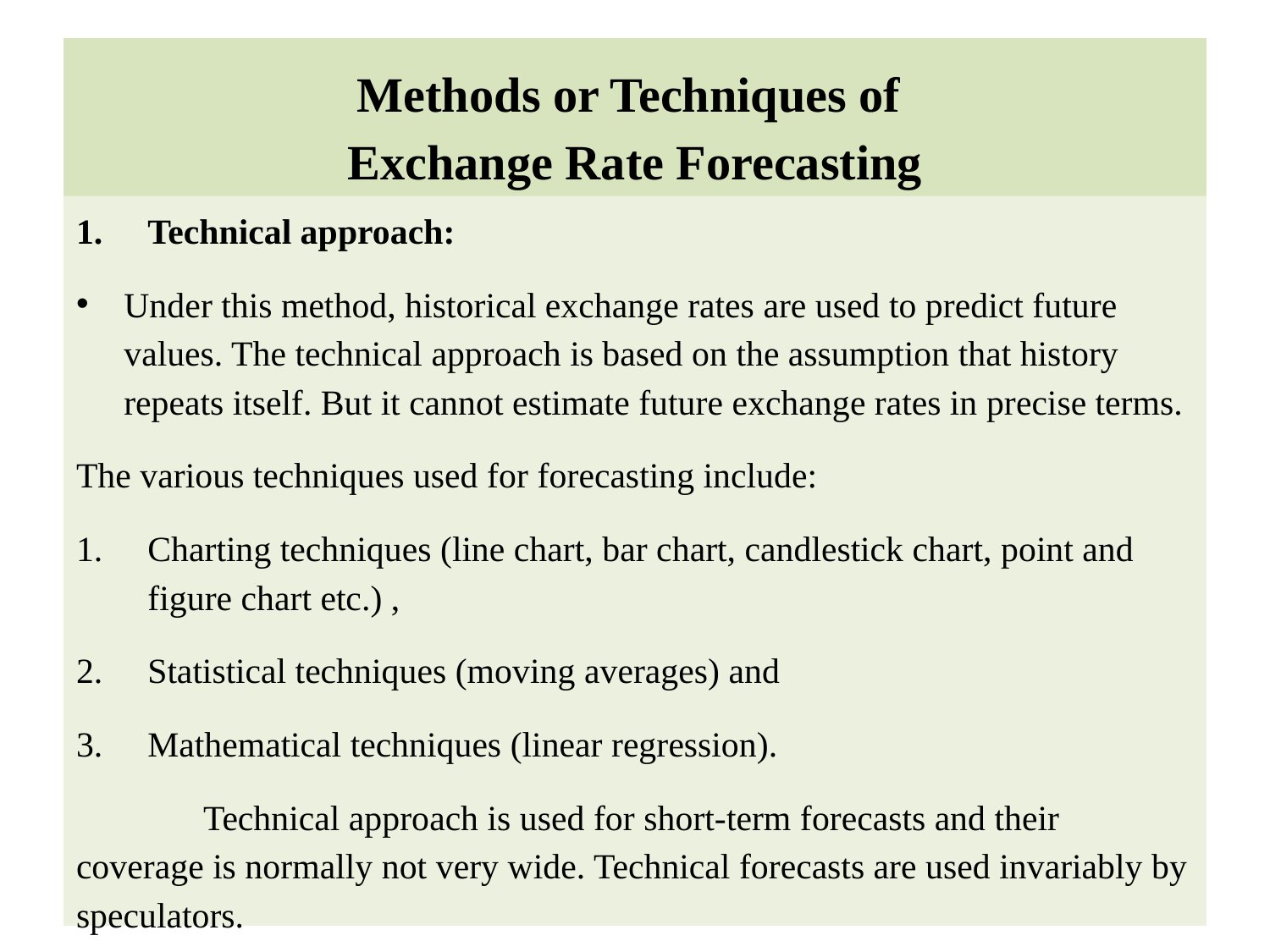

# Methods or Techniques of Exchange Rate Forecasting
Technical approach:
Under this method, historical exchange rates are used to predict future values. The technical approach is based on the assumption that history repeats itself. But it cannot estimate future exchange rates in precise terms.
The various techniques used for forecasting include:
Charting techniques (line chart, bar chart, candlestick chart, point and figure chart etc.) ,
Statistical techniques (moving averages) and
Mathematical techniques (linear regression).
	Technical approach is used for short-term forecasts and their coverage is normally not very wide. Technical forecasts are used invariably by speculators.